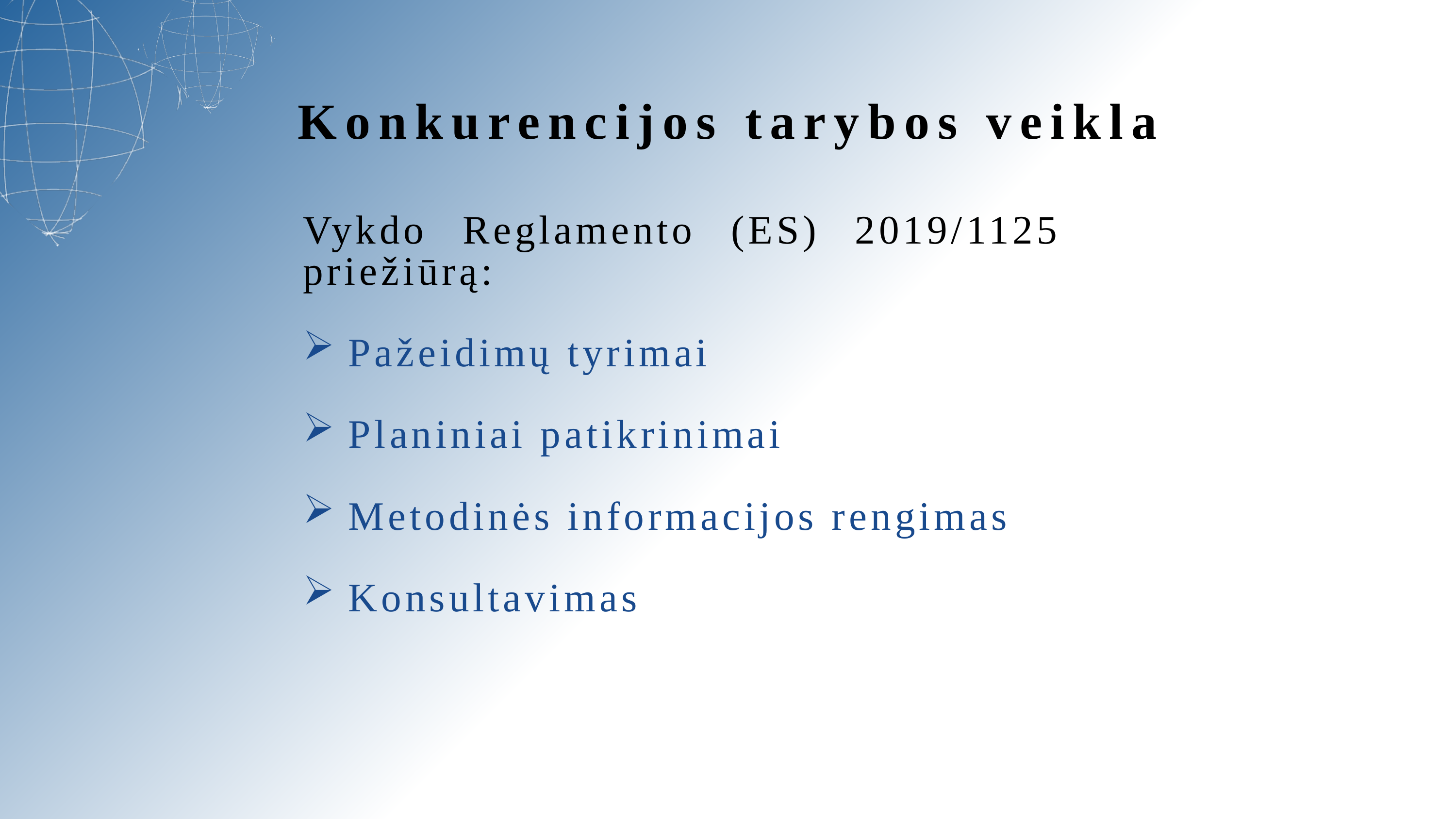

Konkurencijos tarybos veikla

Vykdo Reglamento (ES) 2019/1125 priežiūrą:

Pažeidimų tyrimai

Planiniai patikrinimai

Metodinės informacijos rengimas

Konsultavimas